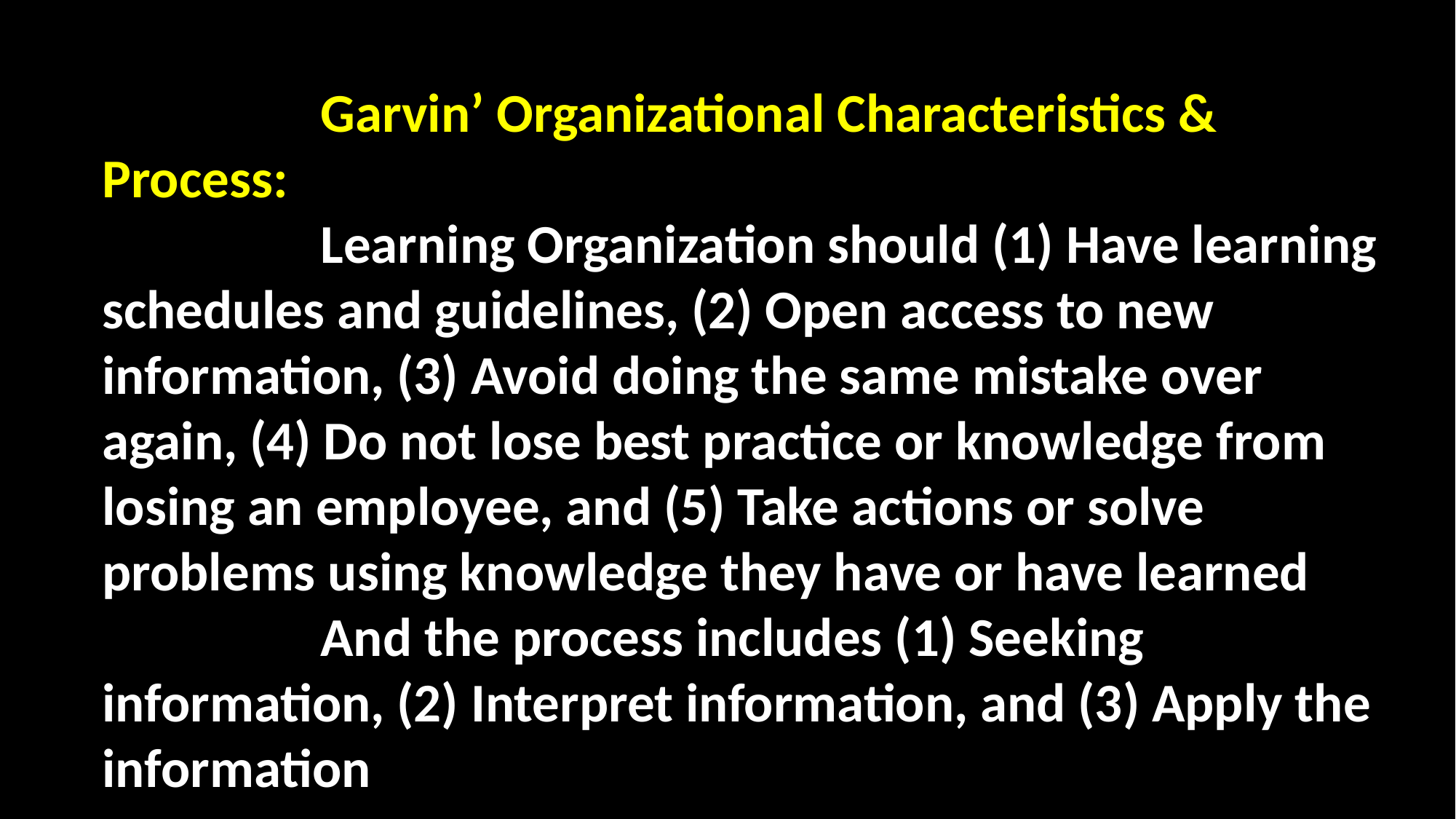

Garvin’ Organizational Characteristics & Process:
		Learning Organization should (1) Have learning schedules and guidelines, (2) Open access to new information, (3) Avoid doing the same mistake over again, (4) Do not lose best practice or knowledge from losing an employee, and (5) Take actions or solve problems using knowledge they have or have learned
		And the process includes (1) Seeking information, (2) Interpret information, and (3) Apply the information